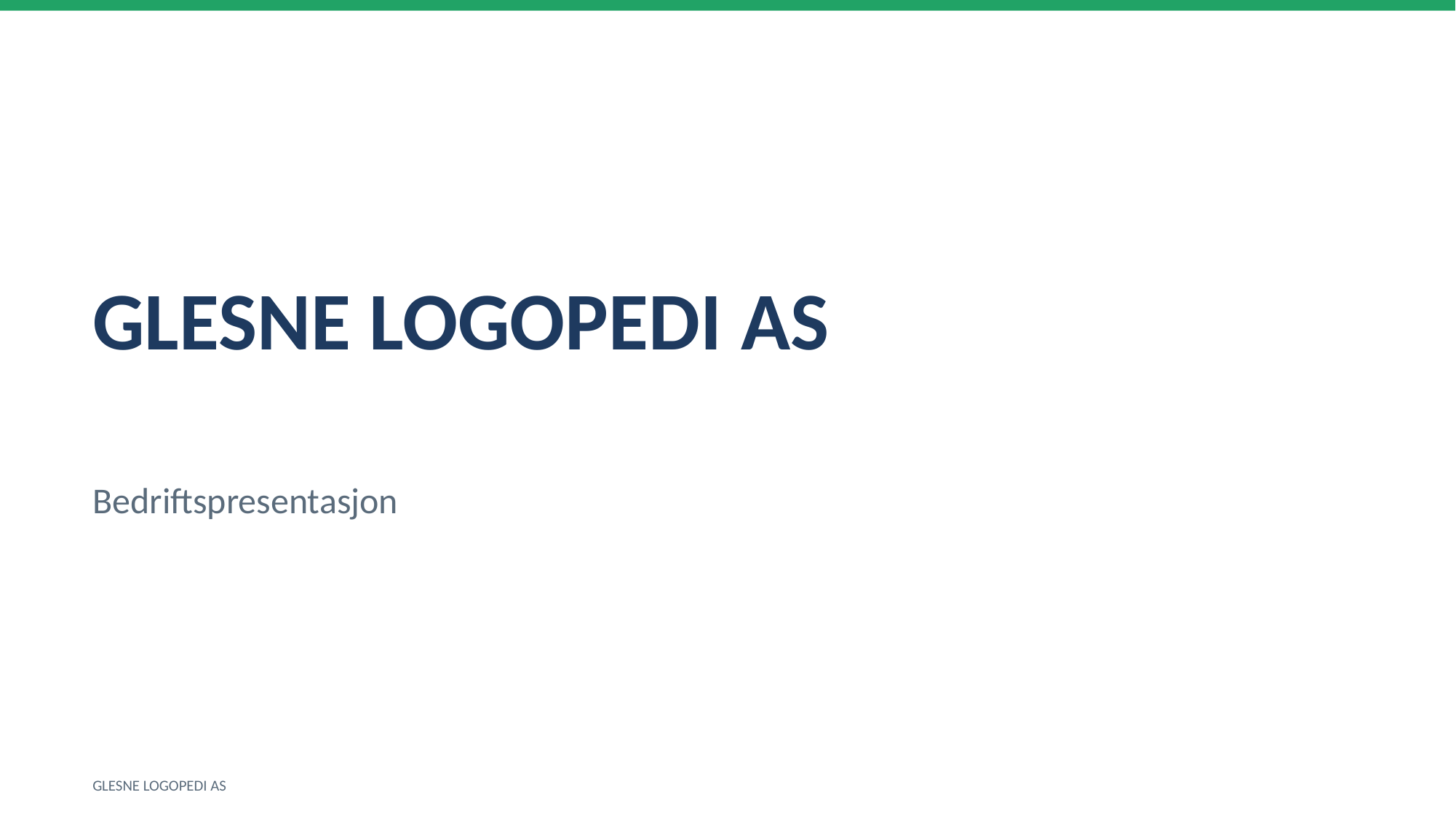

GLESNE LOGOPEDI AS
Bedriftspresentasjon
GLESNE LOGOPEDI AS